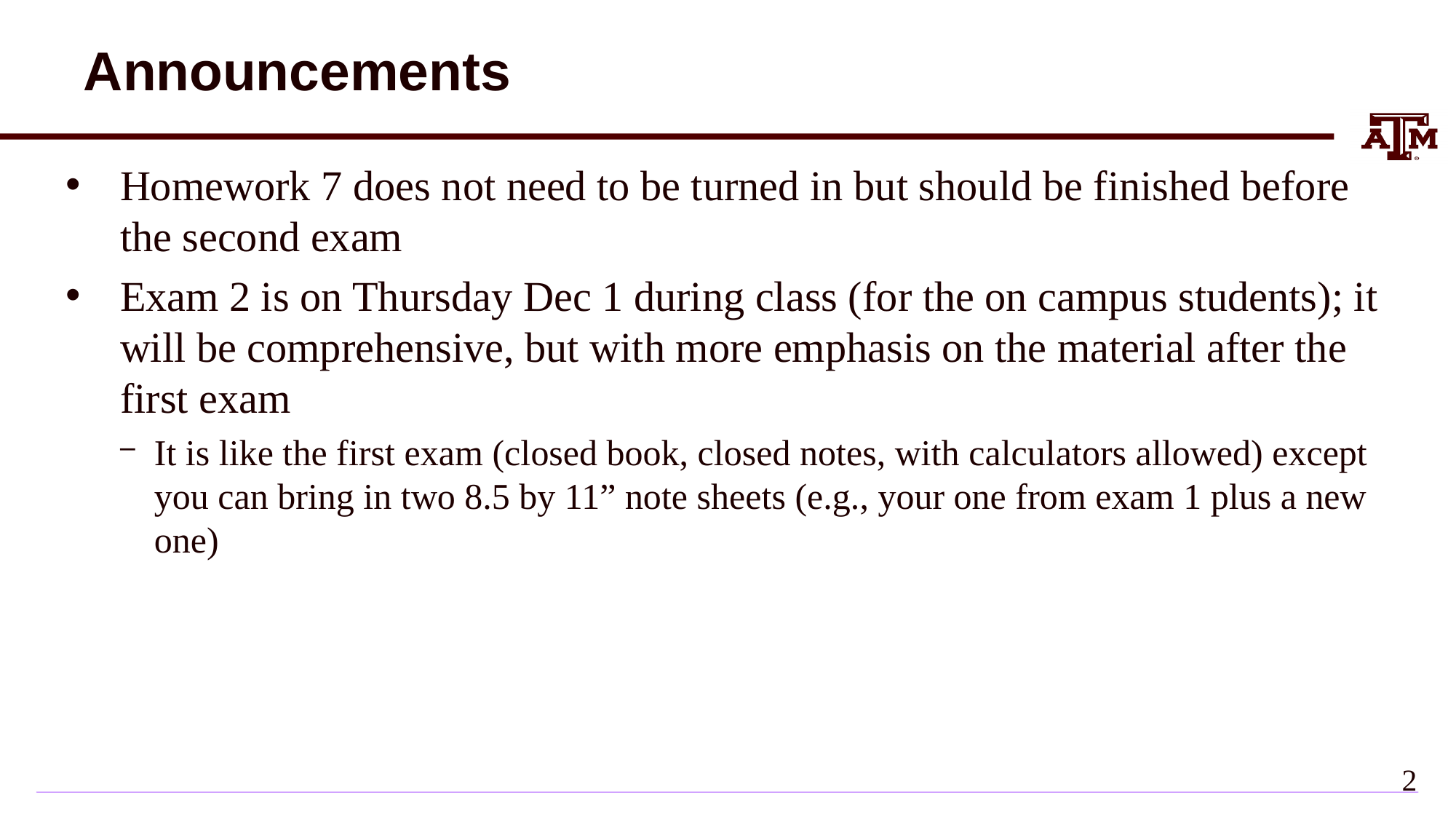

# Announcements
Homework 7 does not need to be turned in but should be finished before the second exam
Exam 2 is on Thursday Dec 1 during class (for the on campus students); it will be comprehensive, but with more emphasis on the material after the first exam
It is like the first exam (closed book, closed notes, with calculators allowed) except you can bring in two 8.5 by 11” note sheets (e.g., your one from exam 1 plus a new one)

2